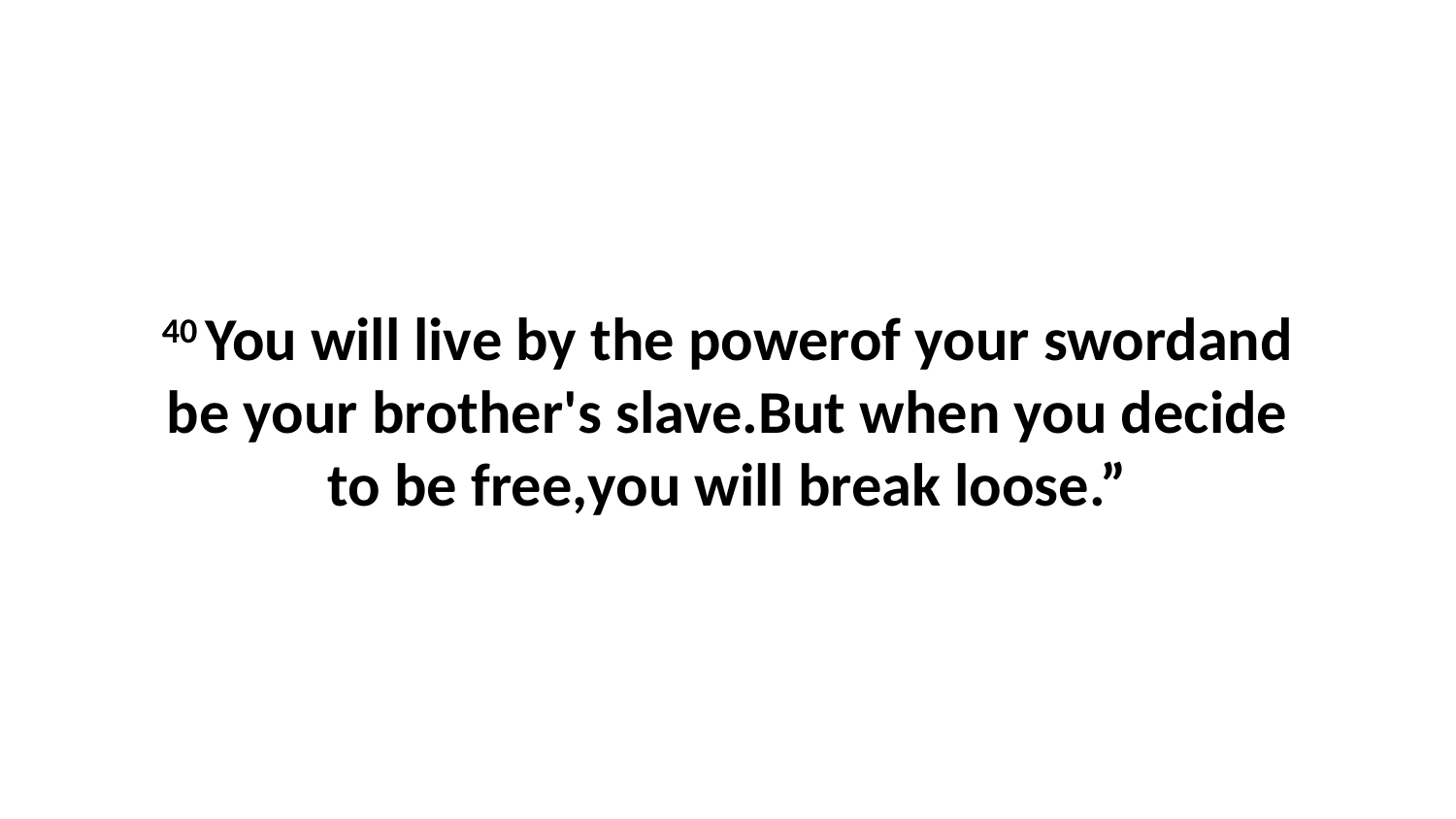

40 You will live by the powerof your swordand be your brother's slave.But when you decide to be free,you will break loose.”